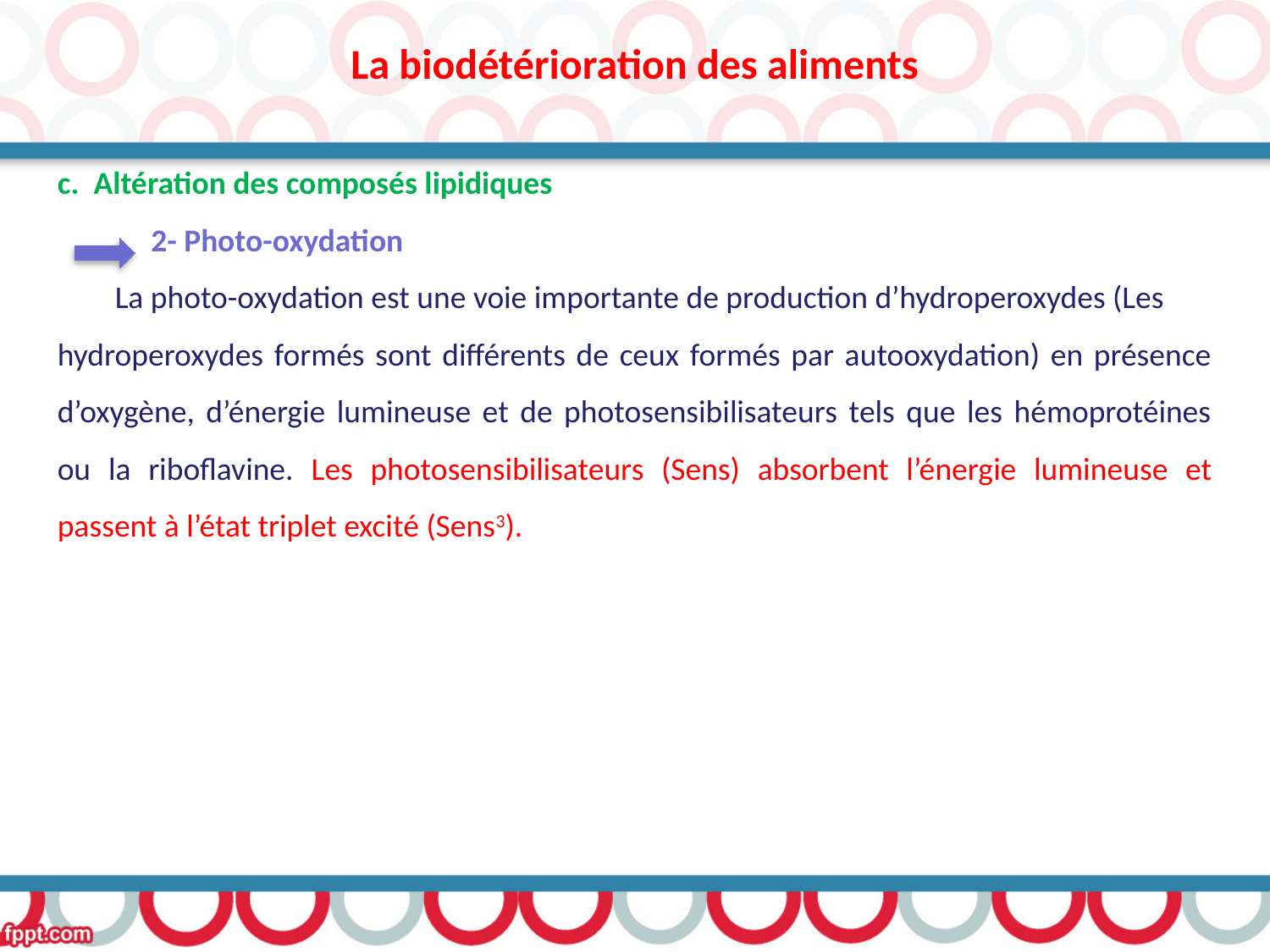

La biodétérioration des aliments

c.  Altération des composés lipidiques
             2- Photo-oxydation
        La photo-oxydation est une voie importante de production d’hydroperoxydes (Les
hydroperoxydes formés sont différents de ceux formés par autooxydation) en présence d’oxygène, d’énergie lumineuse et de photosensibilisateurs tels que les hémoprotéines ou la riboflavine. Les photosensibilisateurs (Sens) absorbent l’énergie lumineuse et passent à l’état triplet excité (Sens3).